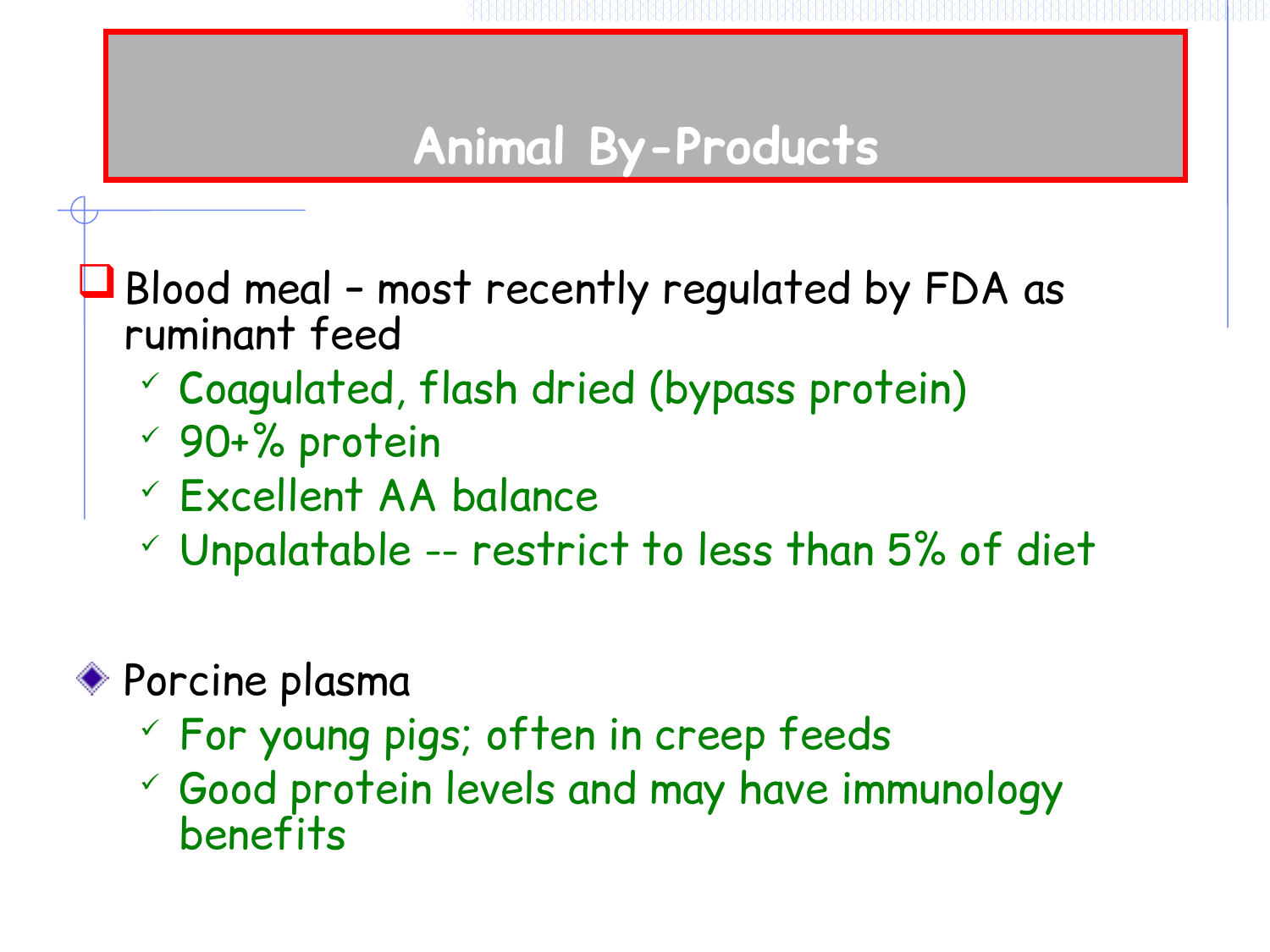

# Animal By-Products

Blood meal – most recently regulated by FDA as ruminant feed
Coagulated, flash dried (bypass protein)
90+% protein
Excellent AA balance
Unpalatable -- restrict to less than 5% of diet

Porcine plasma
For young pigs; often in creep feeds
Good protein levels and may have immunology benefits